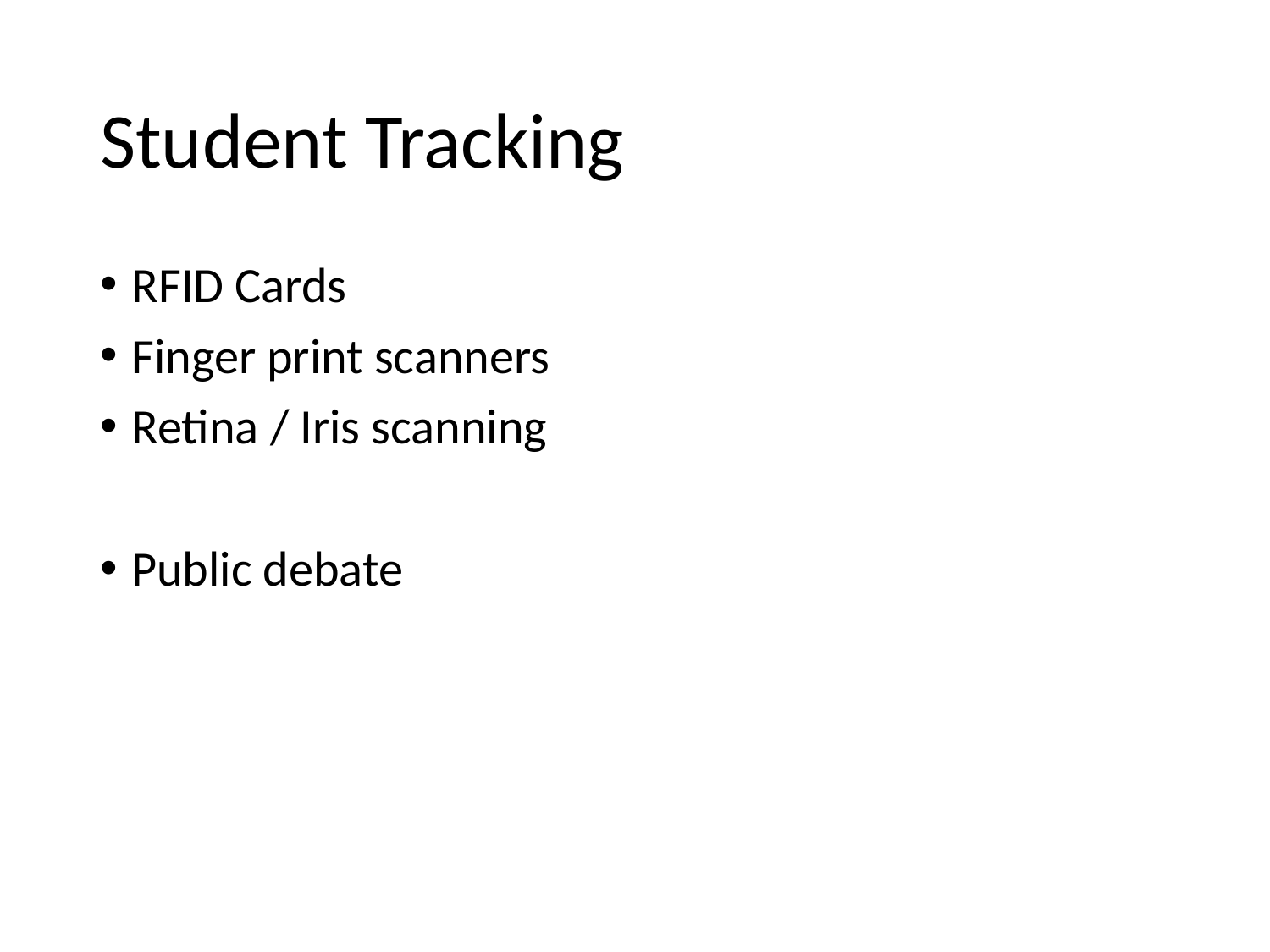

# Student Tracking
RFID Cards
Finger print scanners
Retina / Iris scanning

Public debate